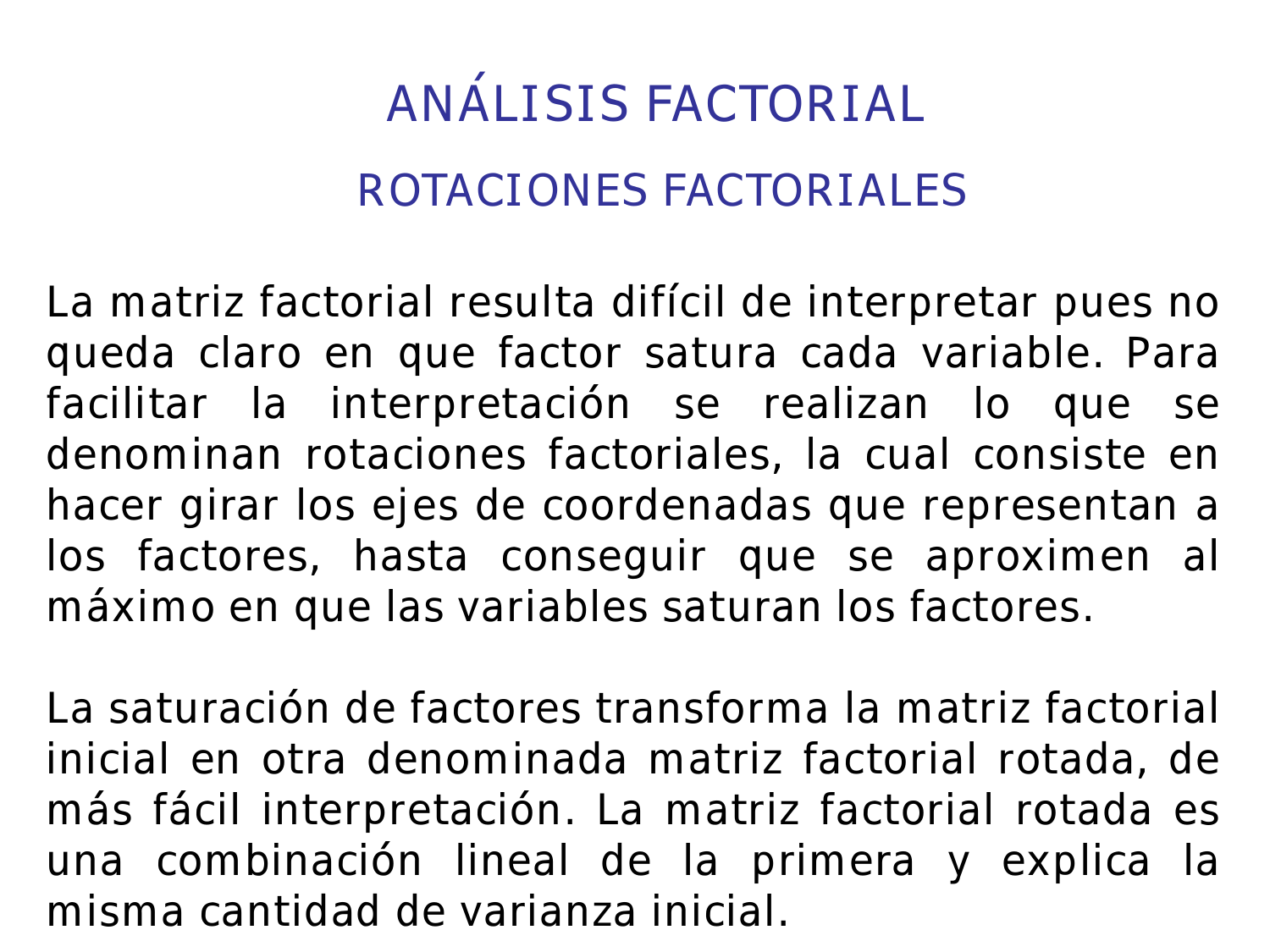

ANÁLISIS FACTORIAL
ROTACIONES FACTORIALES
La matriz factorial resulta difícil de interpretar pues no queda claro en que factor satura cada variable. Para facilitar la interpretación se realizan lo que se denominan rotaciones factoriales, la cual consiste en hacer girar los ejes de coordenadas que representan a los factores, hasta conseguir que se aproximen al máximo en que las variables saturan los factores.

La saturación de factores transforma la matriz factorial inicial en otra denominada matriz factorial rotada, de más fácil interpretación. La matriz factorial rotada es una combinación lineal de la primera y explica la misma cantidad de varianza inicial.